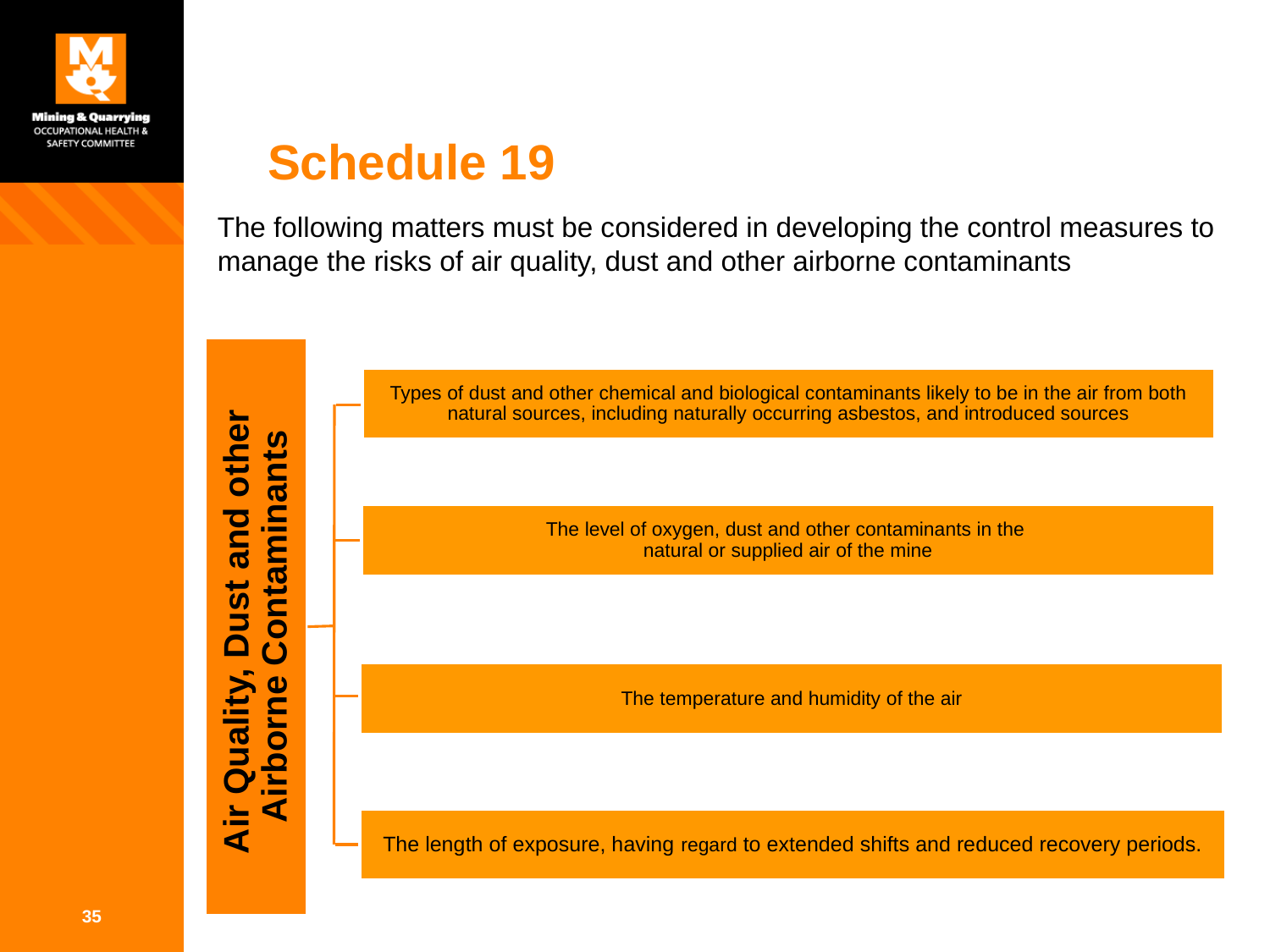

# Schedule 19
The following matters must be considered in developing the control measures to manage the risks of air quality, dust and other airborne contaminants

Air Quality, Dust and other
Airborne Contaminants

Types of dust and other chemical and biological contaminants likely to be in the air from both natural sources, including naturally occurring asbestos, and introduced sources

The level of oxygen, dust and other contaminants in the
natural or supplied air of the mine

The temperature and humidity of the air

The length of exposure, having regard to extended shifts and reduced recovery periods.
35